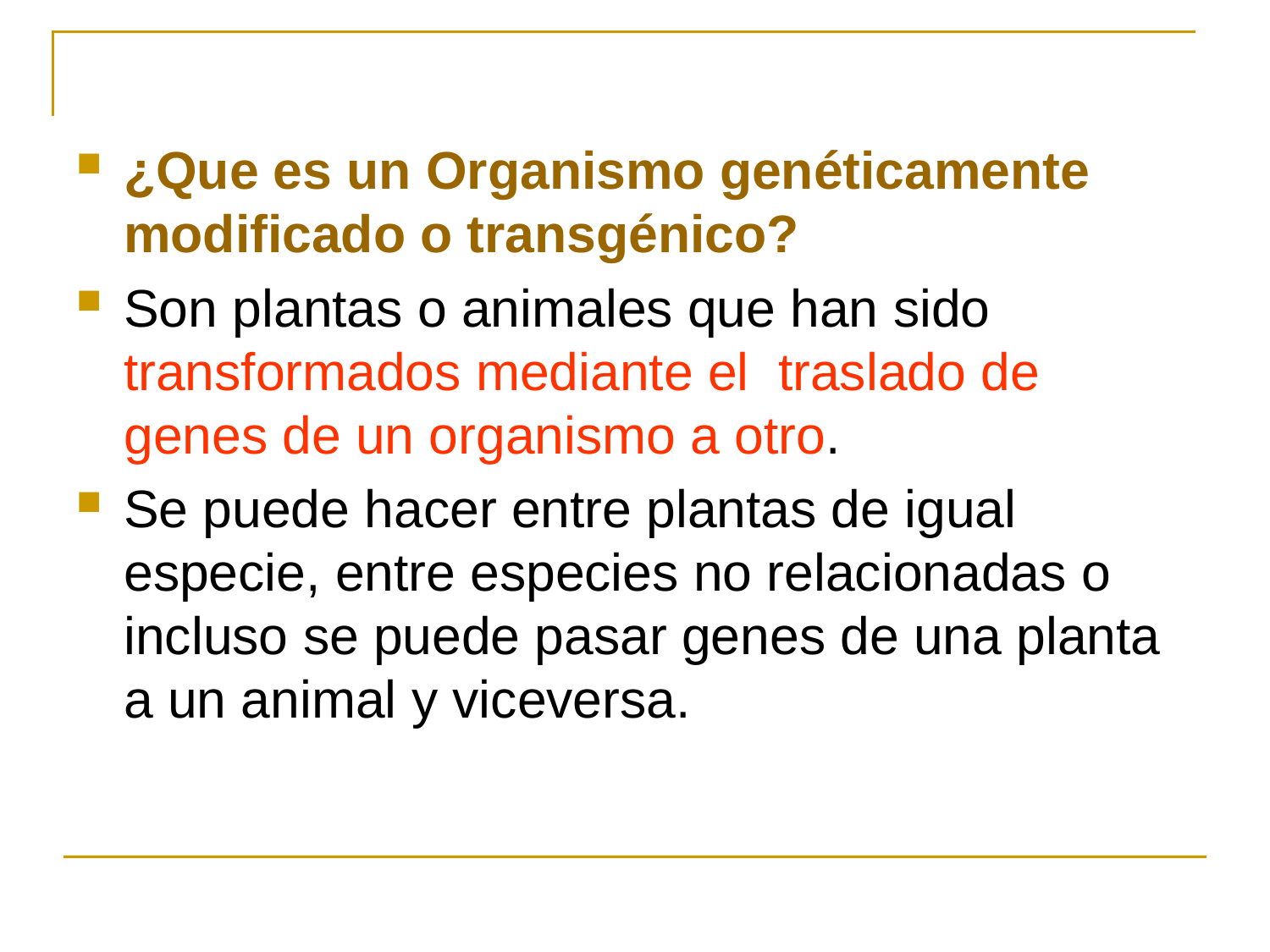

¿Que es un Organismo genéticamente modificado o transgénico?
Son plantas o animales que han sido transformados mediante el  traslado de genes de un organismo a otro.
Se puede hacer entre plantas de igual especie, entre especies no relacionadas o incluso se puede pasar genes de una planta a un animal y viceversa.